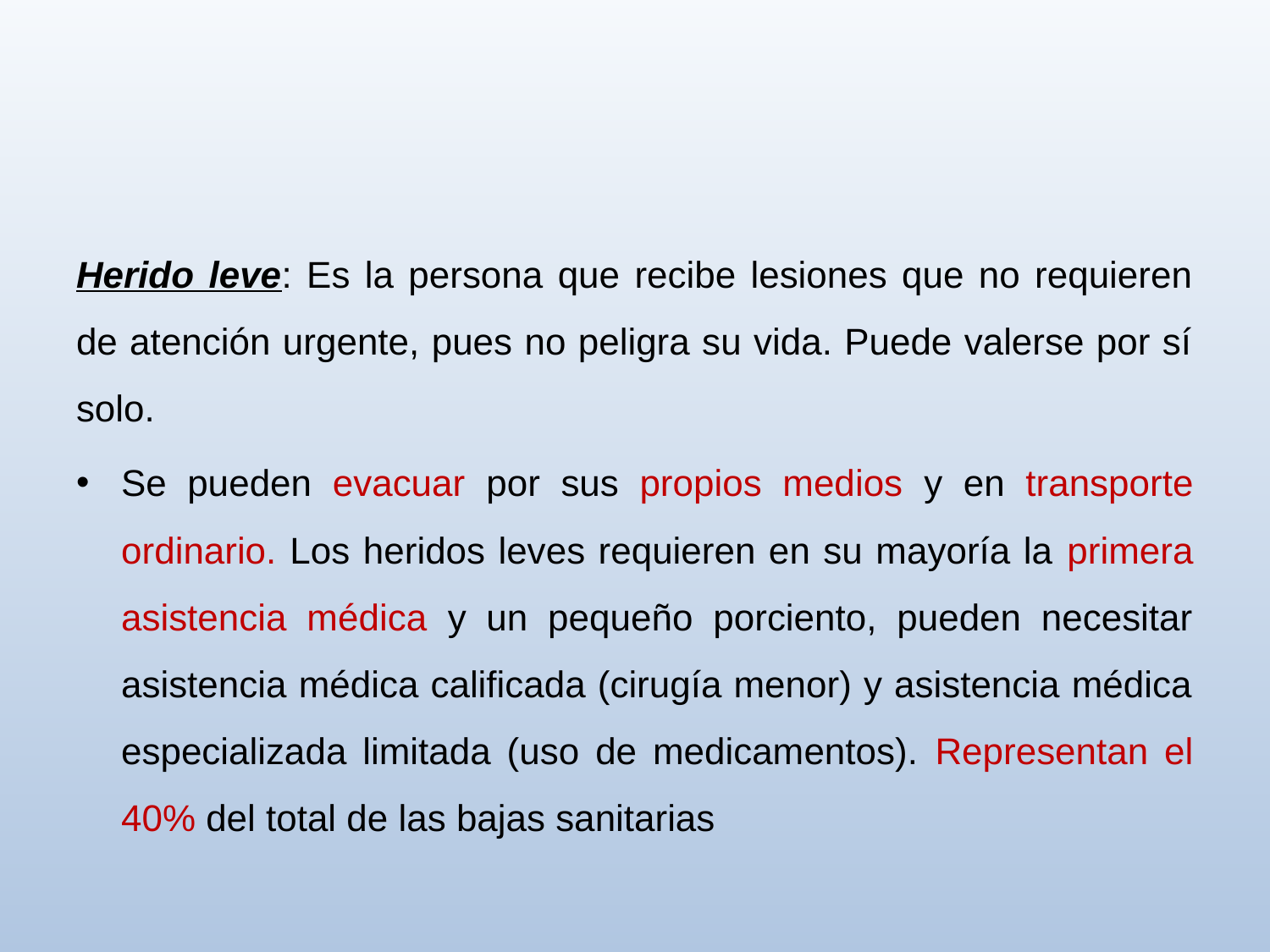

Herido leve: Es la persona que recibe lesiones que no requieren de atención urgente, pues no peligra su vida. Puede valerse por sí solo.
Se pueden evacuar por sus propios medios y en transporte ordinario. Los heridos leves requieren en su mayoría la primera asistencia médica y un pequeño porciento, pueden necesitar asistencia médica calificada (cirugía menor) y asistencia médica especializada limitada (uso de medicamentos). Representan el 40% del total de las bajas sanitarias